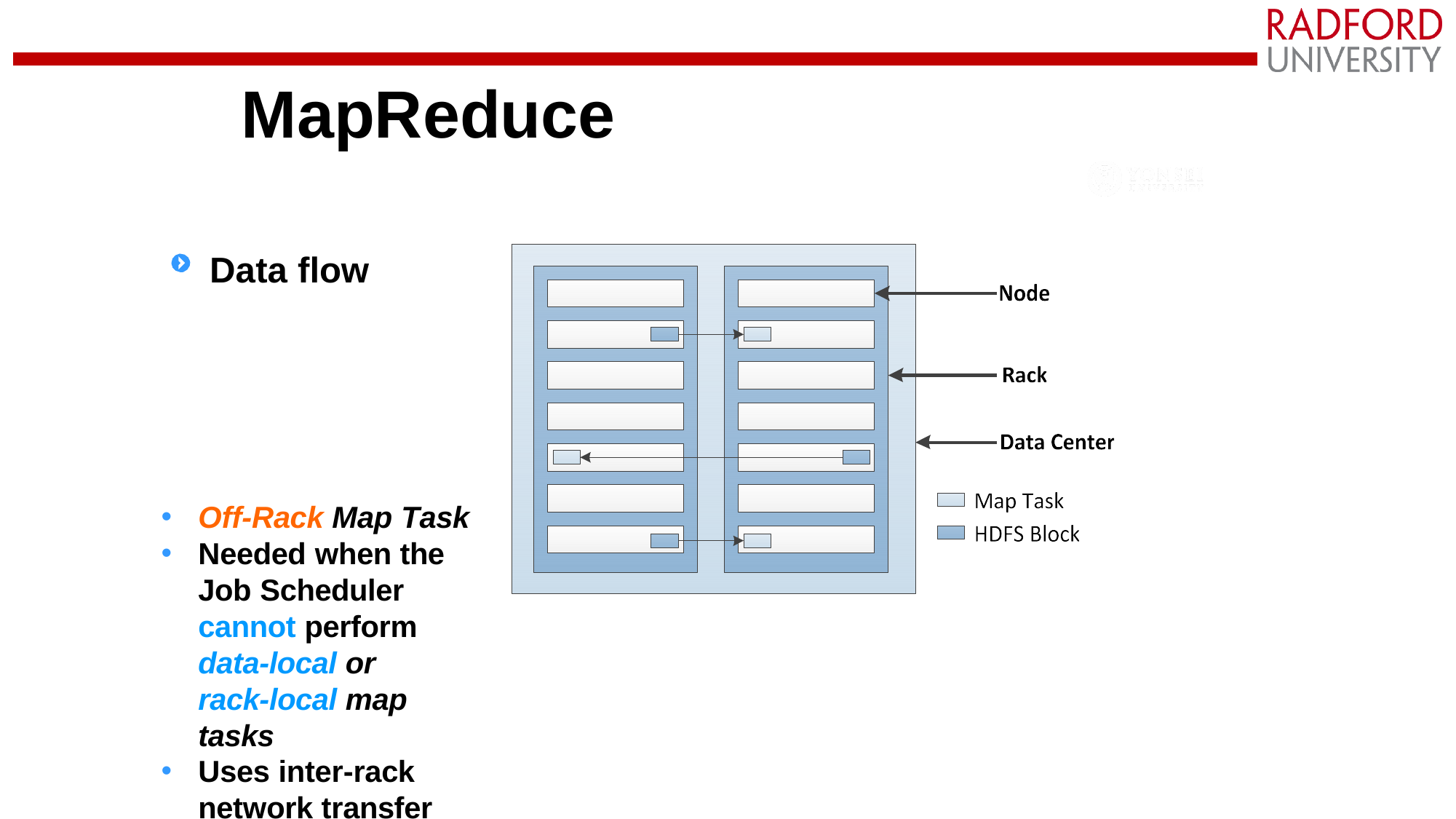

# MapReduce

Data flow

Off-Rack Map Task
Needed when the Job Scheduler
cannot perform data-local or rack-local map tasks
Uses inter-rack network transfer